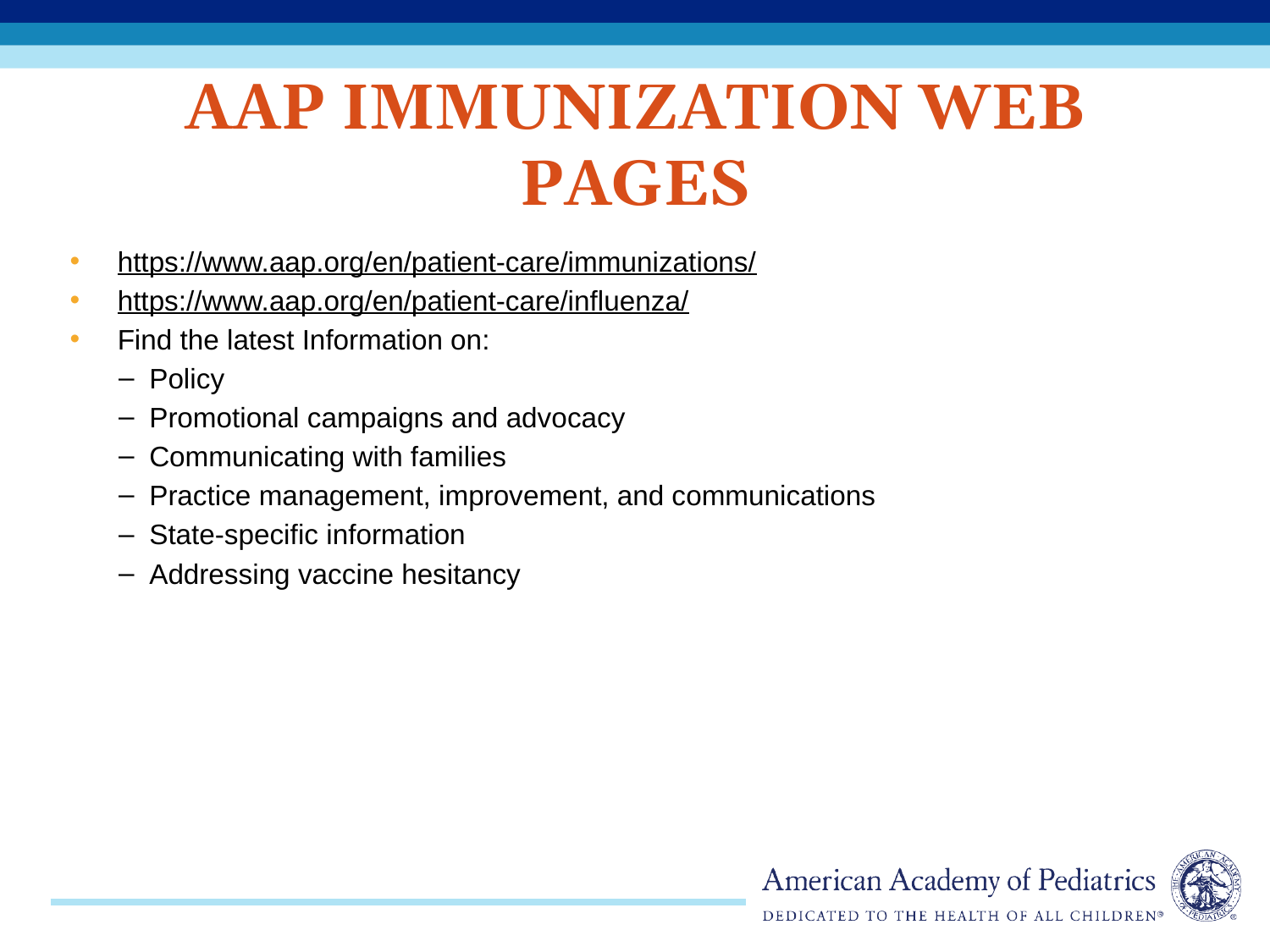

# AAP Immunization Web Pages
https://www.aap.org/en/patient-care/immunizations/
https://www.aap.org/en/patient-care/influenza/
Find the latest Information on:
Policy
Promotional campaigns and advocacy
Communicating with families
Practice management, improvement, and communications
State-specific information
Addressing vaccine hesitancy